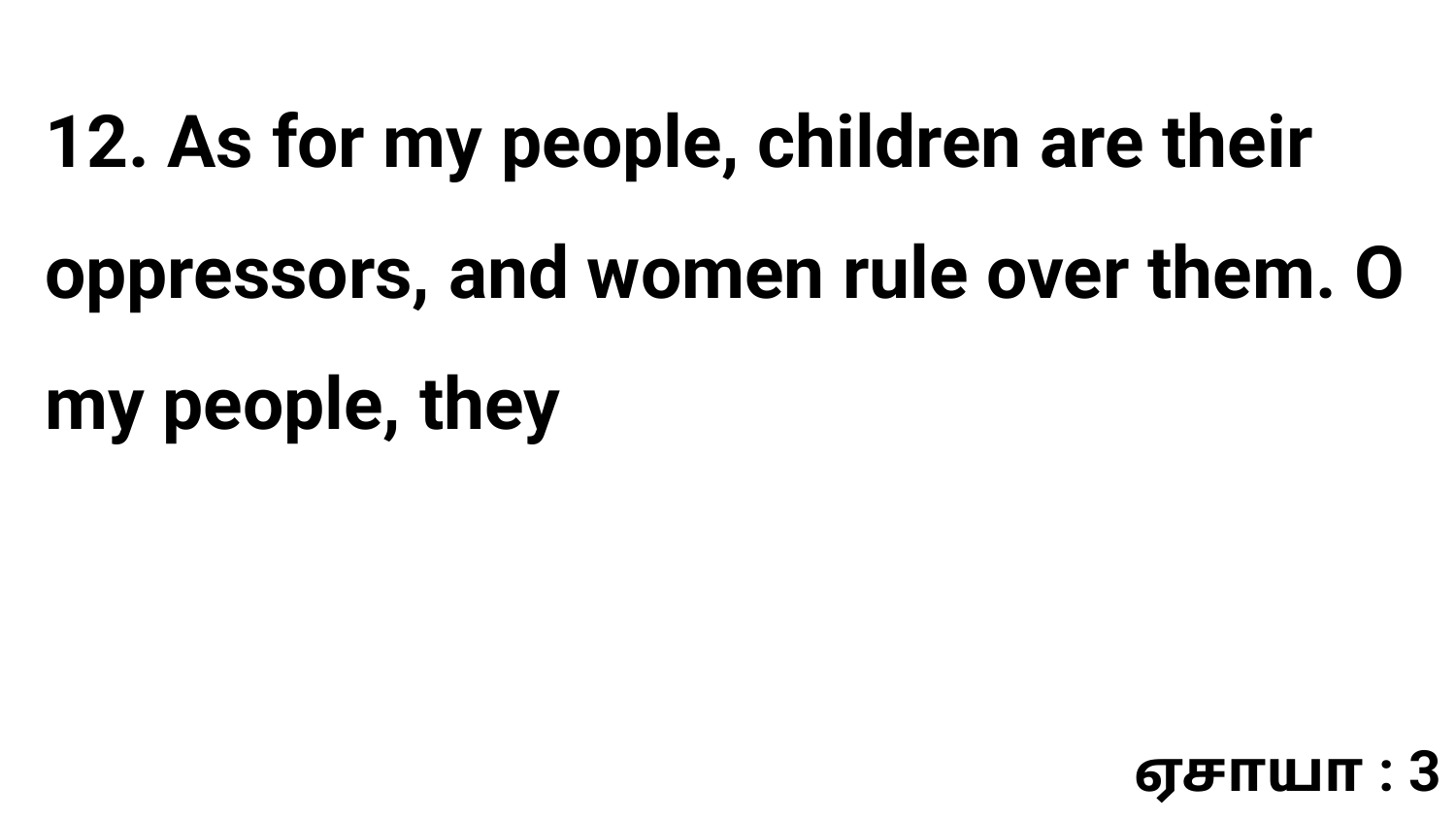

12. As for my people, children are their oppressors, and women rule over them. O my people, they
ஏசாயா : 3